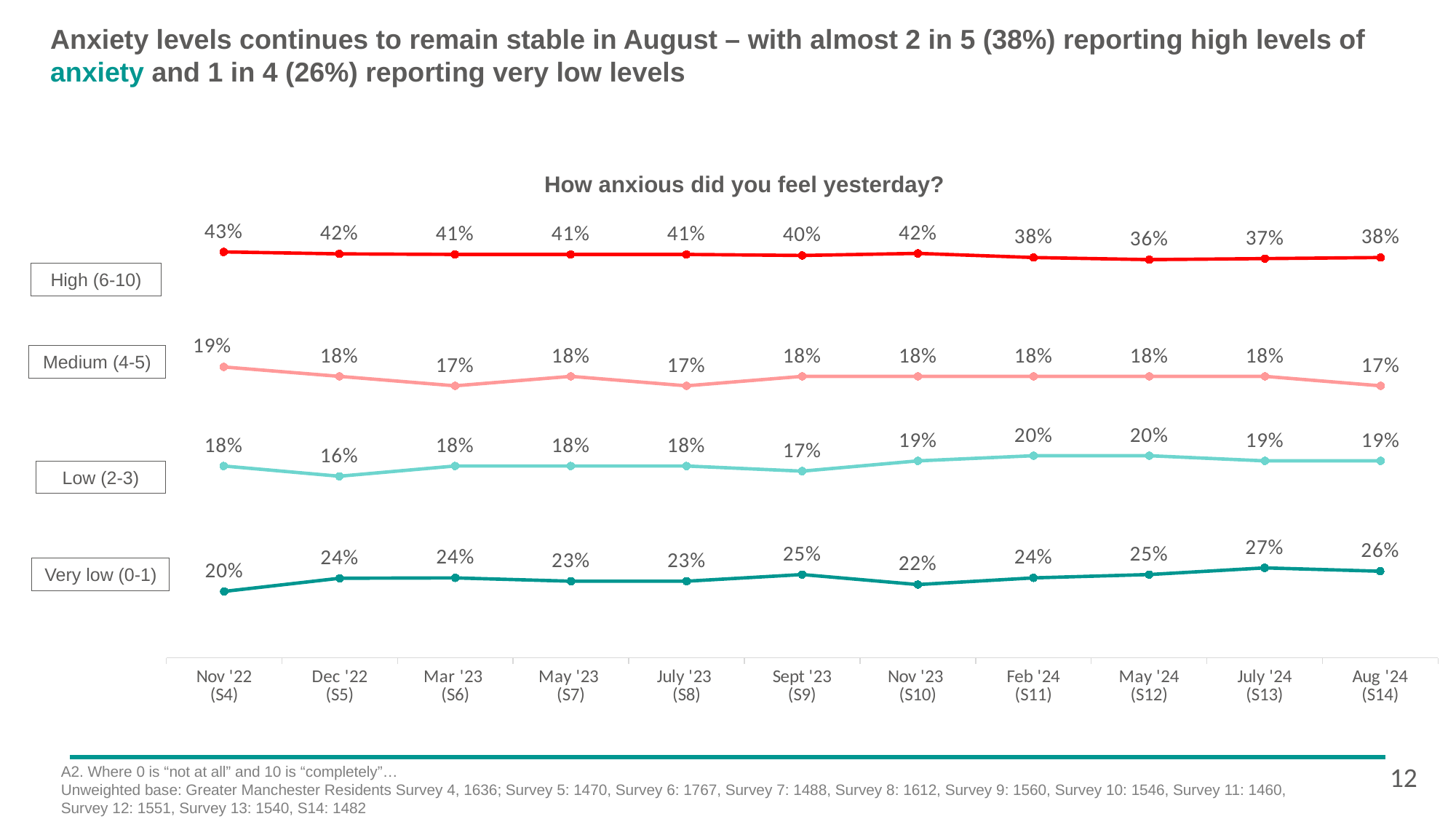

# Anxiety levels continues to remain stable in August – with almost 2 in 5 (38%) reporting high levels of anxiety and 1 in 4 (26%) reporting very low levels
How anxious did you feel yesterday?

### Chart

| Category | High (6-10) |
|---|---|
| Nov '22
(S4) | 0.434406796282311 |
| Dec '22
(S5) | 0.415586212987271 |
| Mar '23
(S6) | 0.41 |
| May '23
(S7) | 0.41 |
| July '23
(S8) | 0.41 |
| Sept '23
(S9) | 0.4 |
| Nov '23
(S10) | 0.42 |
| Feb '24
(S11) | 0.38 |
| May '24
(S12) | 0.36 |
| July '24
(S13) | 0.37 |
| Aug '24 S14 | 0.38 |

### Chart

| Category | Medium (4-5) |
|---|---|
| Nov '22
(S4) | 0.19 |
| Dec '22
(S5) | 0.18 |
| Mar '23
(S6) | 0.17 |
| May '23
(S7) | 0.18 |
| July '23
(S8) | 0.17 |
| Sept '23
(S9) | 0.18 |
| Nov '23
(S10) | 0.18 |
| Feb '24
(S11) | 0.18 |
| May '24
(S12) | 0.18 |
| July '24
(S13) | 0.18 |
| Aug '24 | 0.17 |

### Chart

| Category | Very low (0-1) |
|---|---|
| Nov '22
(S4) | 0.199335259402673 |
| Dec '22
(S5) | 0.238863193414723 |
| Mar '23
(S6) | 0.24 |
| May '23
(S7) | 0.23 |
| July '23
(S8) | 0.23 |
| Sept '23
(S9) | 0.25 |
| Nov '23
(S10) | 0.22 |
| Feb '24
(S11) | 0.24 |
| May '24
(S12) | 0.25 |
| July '24
(S13) | 0.27 |
| Aug '24
(S14) | 0.26 |

### Chart

| Category | Low (2-3) |
|---|---|
| Nov '22
(S4) | 0.18 |
| Dec '22
(S5) | 0.16 |
| Mar '23
(S6) | 0.18 |
| May '23
(S7) | 0.18 |
| July '23
(S8) | 0.18 |
| Sept '23
(S9) | 0.17 |
| Nov '23
(S10) | 0.19 |
| Feb '24
(S11) | 0.2 |
| May '24
(S12) | 0.2 |
| July '24
(S13) | 0.19 |
| Aug '24 S14 | 0.19 |
High (6-10)
Medium (4-5)
Low (2-3)
Very low (0-1)
12
A2. Where 0 is “not at all” and 10 is “completely”…
Unweighted base: Greater Manchester Residents Survey 4, 1636; Survey 5: 1470, Survey 6: 1767, Survey 7: 1488, Survey 8: 1612, Survey 9: 1560, Survey 10: 1546, Survey 11: 1460, Survey 12: 1551, Survey 13: 1540, S14: 1482